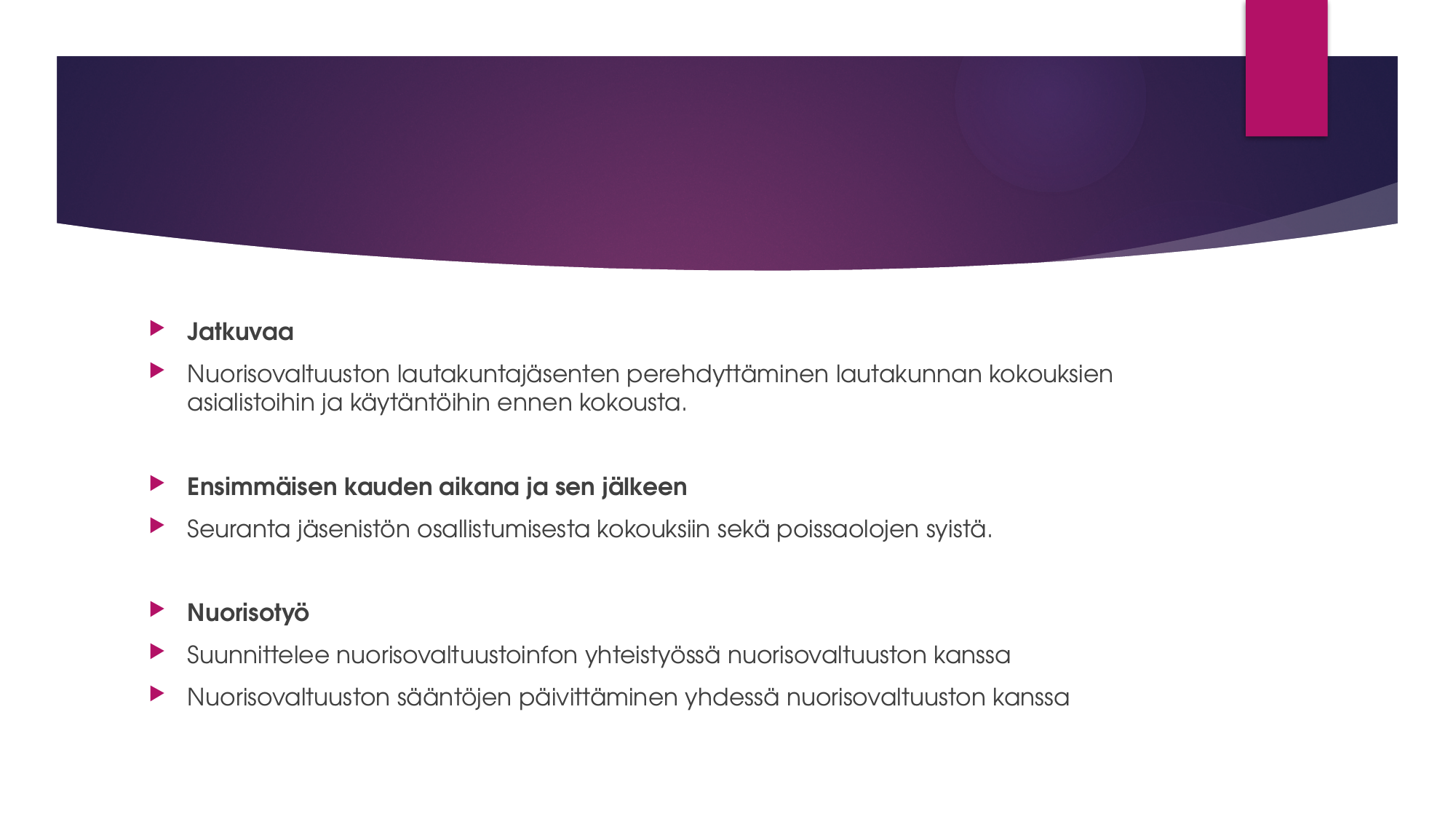

#
Jatkuvaa
Nuorisovaltuuston lautakuntajäsenten perehdyttäminen lautakunnan kokouksien asialistoihin ja käytäntöihin ennen kokousta.

Ensimmäisen kauden aikana ja sen jälkeen
Seuranta jäsenistön osallistumisesta kokouksiin sekä poissaolojen syistä.

Nuorisotyö
Suunnittelee nuorisovaltuustoinfon yhteistyössä nuorisovaltuuston kanssa
Nuorisovaltuuston sääntöjen päivittäminen yhdessä nuorisovaltuuston kanssa